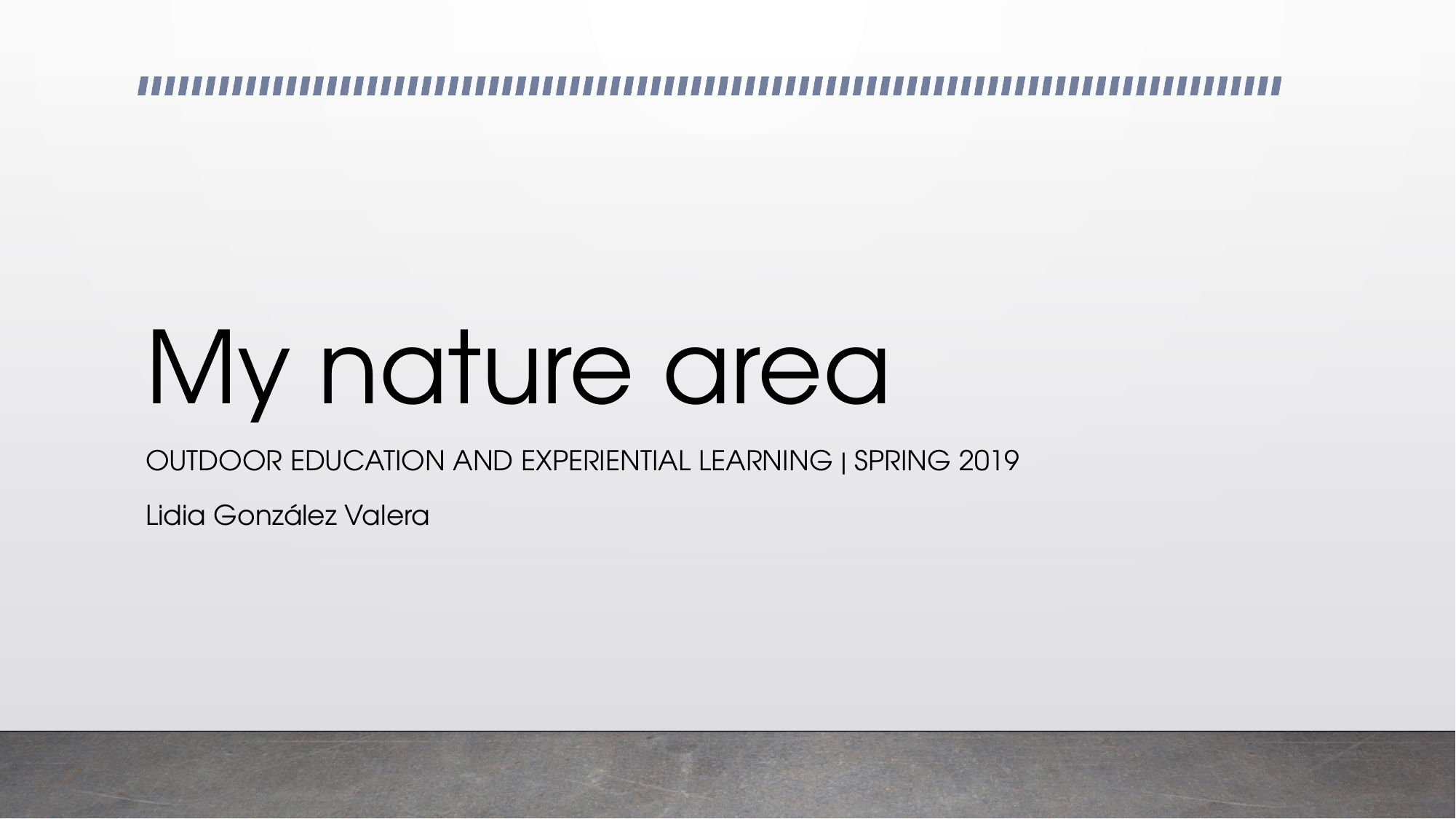

# My nature area
OUTDOOR EDUCATION AND EXPERIENTIAL LEARNING | SPRING 2019
Lidia González Valera